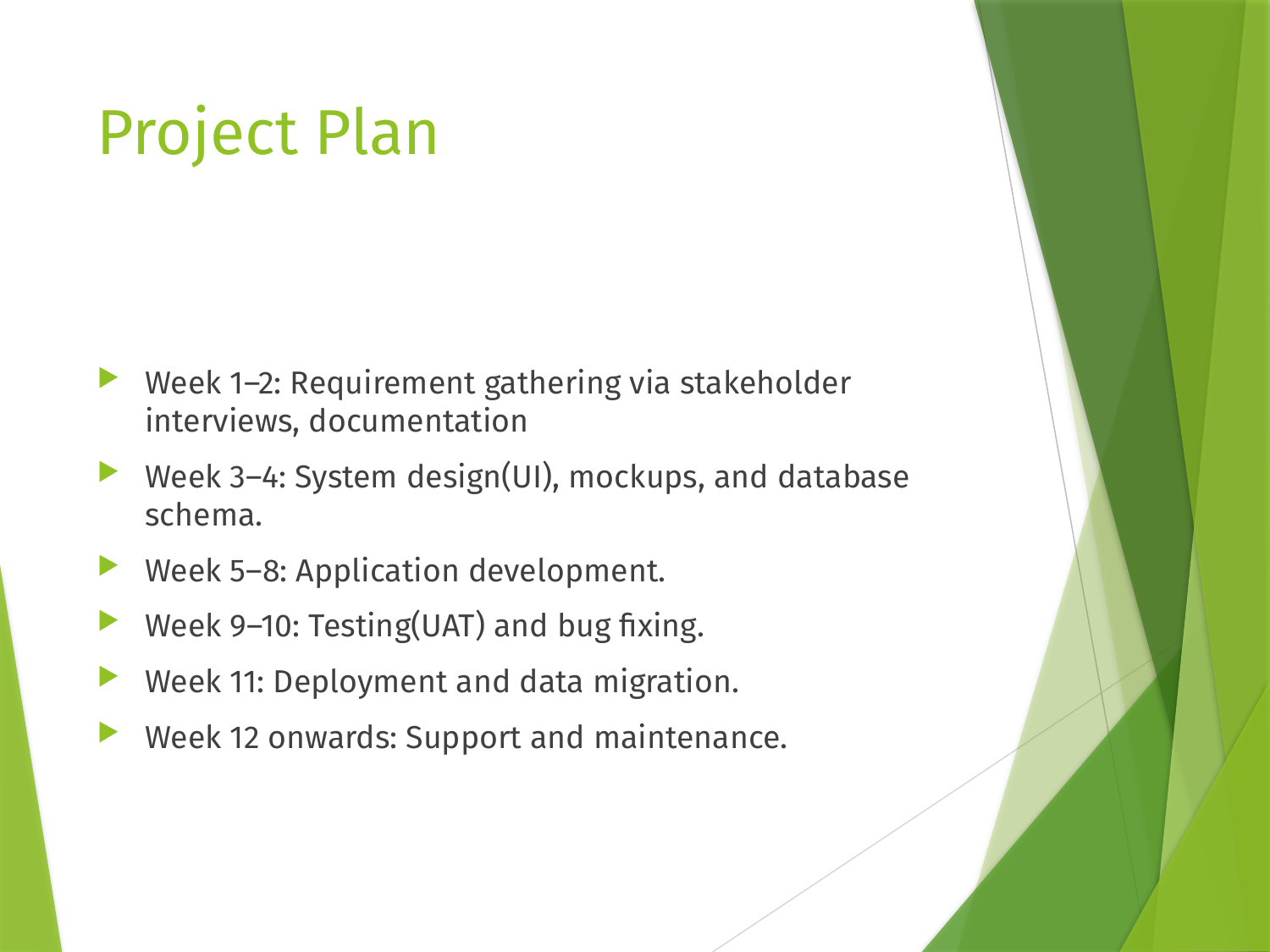

# Project Plan

Week 1–2: Requirement gathering via stakeholder interviews, documentation
Week 3–4: System design(UI), mockups, and database schema.
Week 5–8: Application development.
Week 9–10: Testing(UAT) and bug fixing.
Week 11: Deployment and data migration.
Week 12 onwards: Support and maintenance.